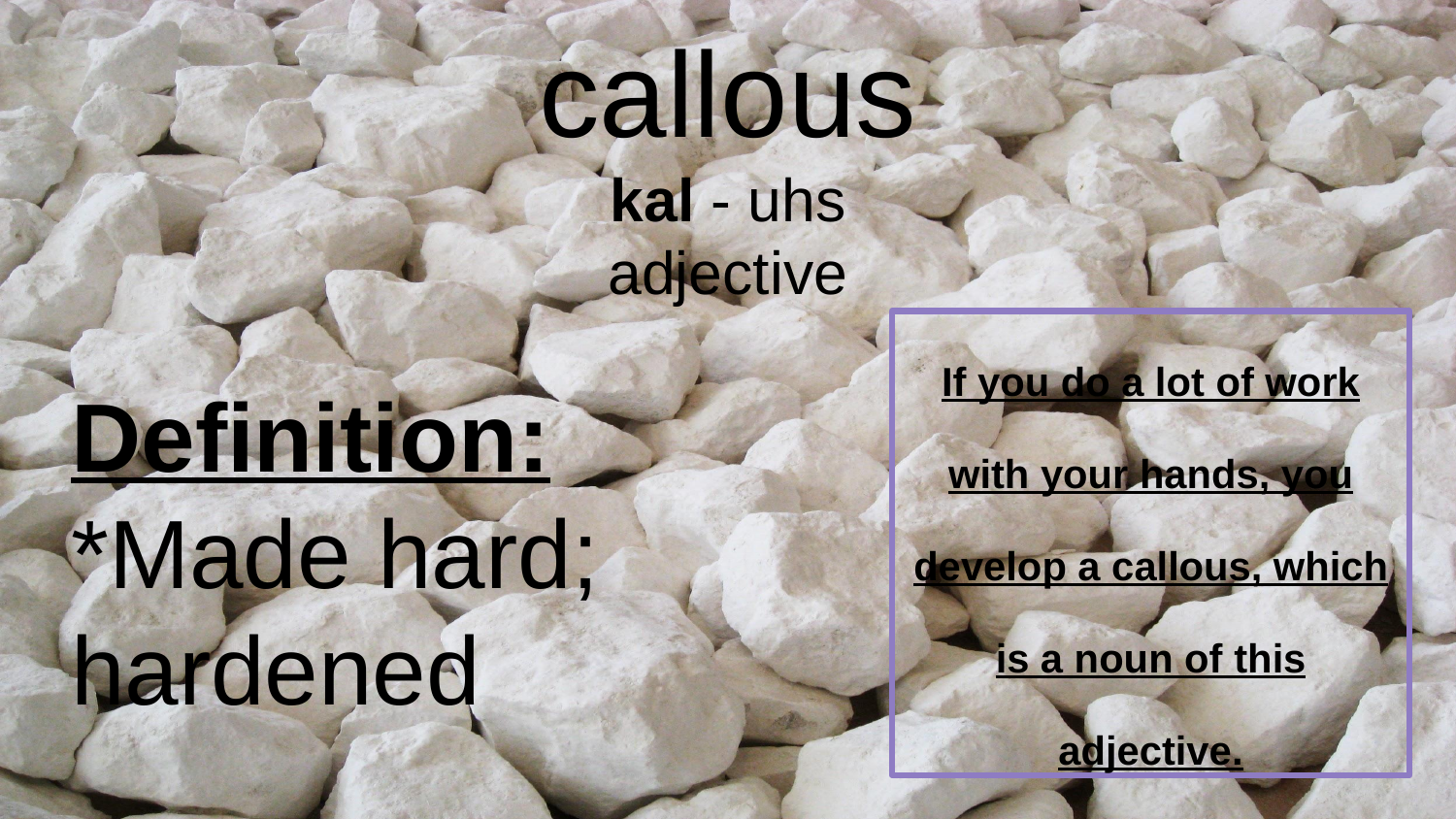

# callous
kal - uhs
adjective

If you do a lot of work with your hands, you develop a callous, which is a noun of this adjective.
Definition:
*Made hard; hardened